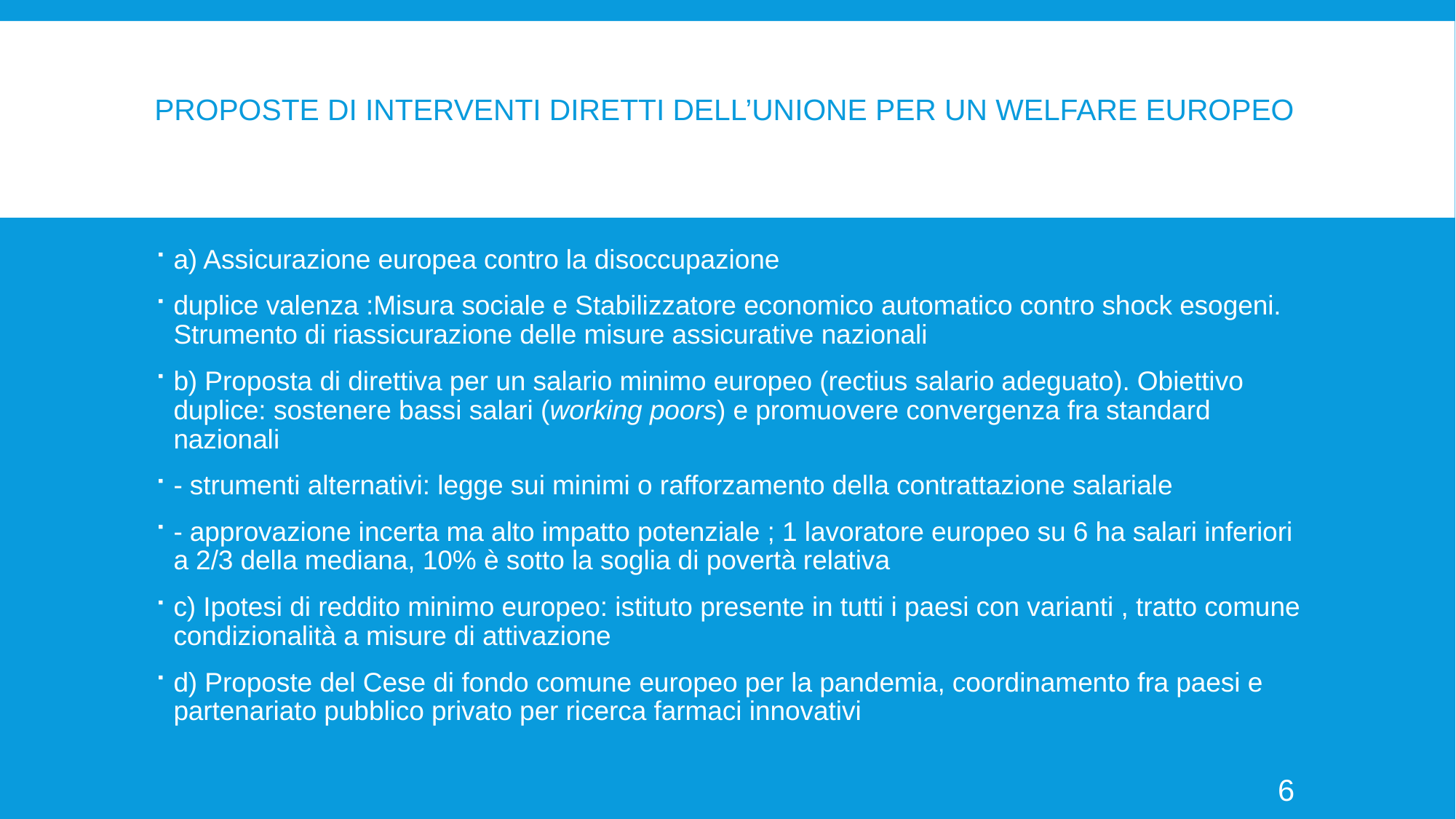

# Proposte di interventi diretti dell’Unione per un welfare europeo
a) Assicurazione europea contro la disoccupazione
duplice valenza :Misura sociale e Stabilizzatore economico automatico contro shock esogeni. Strumento di riassicurazione delle misure assicurative nazionali
b) Proposta di direttiva per un salario minimo europeo (rectius salario adeguato). Obiettivo duplice: sostenere bassi salari (working poors) e promuovere convergenza fra standard nazionali
- strumenti alternativi: legge sui minimi o rafforzamento della contrattazione salariale
- approvazione incerta ma alto impatto potenziale ; 1 lavoratore europeo su 6 ha salari inferiori a 2/3 della mediana, 10% è sotto la soglia di povertà relativa
c) Ipotesi di reddito minimo europeo: istituto presente in tutti i paesi con varianti , tratto comune condizionalità a misure di attivazione
d) Proposte del Cese di fondo comune europeo per la pandemia, coordinamento fra paesi e partenariato pubblico privato per ricerca farmaci innovativi

6